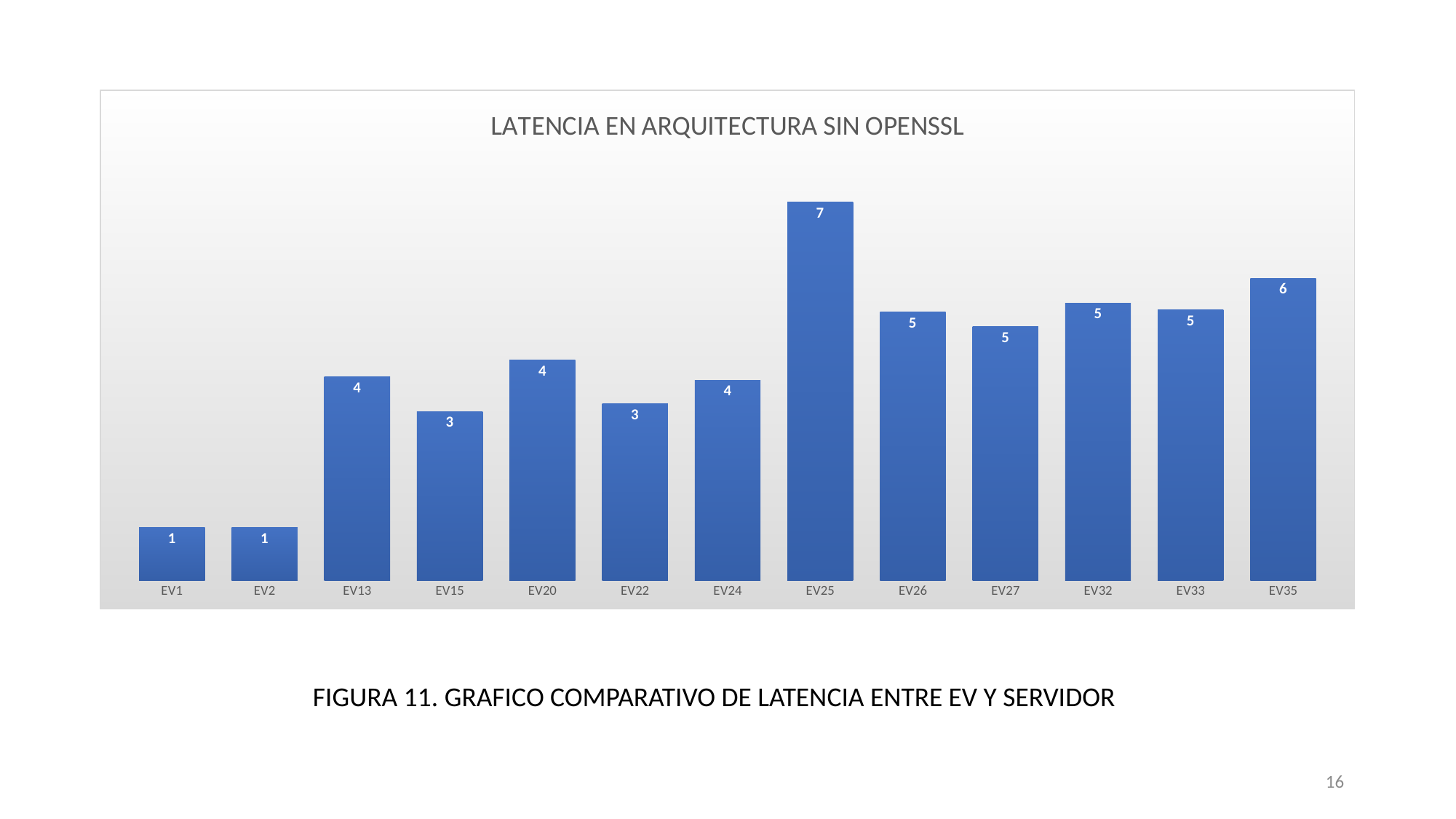

### Chart: LATENCIA EN ARQUITECTURA SIN OPENSSL

| Category |  |
|---|---|
| EV1 | 1.0106 |
| EV2 | 1.0088 |
| EV13 | 3.8738 |
| EV15 | 3.2172 |
| EV20 | 4.2 |
| EV22 | 3.3624 |
| EV24 | 3.8118 |
| EV25 | 7.2036 |
| EV26 | 5.116 |
| EV27 | 4.8322 |
| EV32 | 5.2814 |
| EV33 | 5.1567 |
| EV35 | 5.757 |
FIGURA 11. GRAFICO COMPARATIVO DE LATENCIA ENTRE EV Y SERVIDOR
16